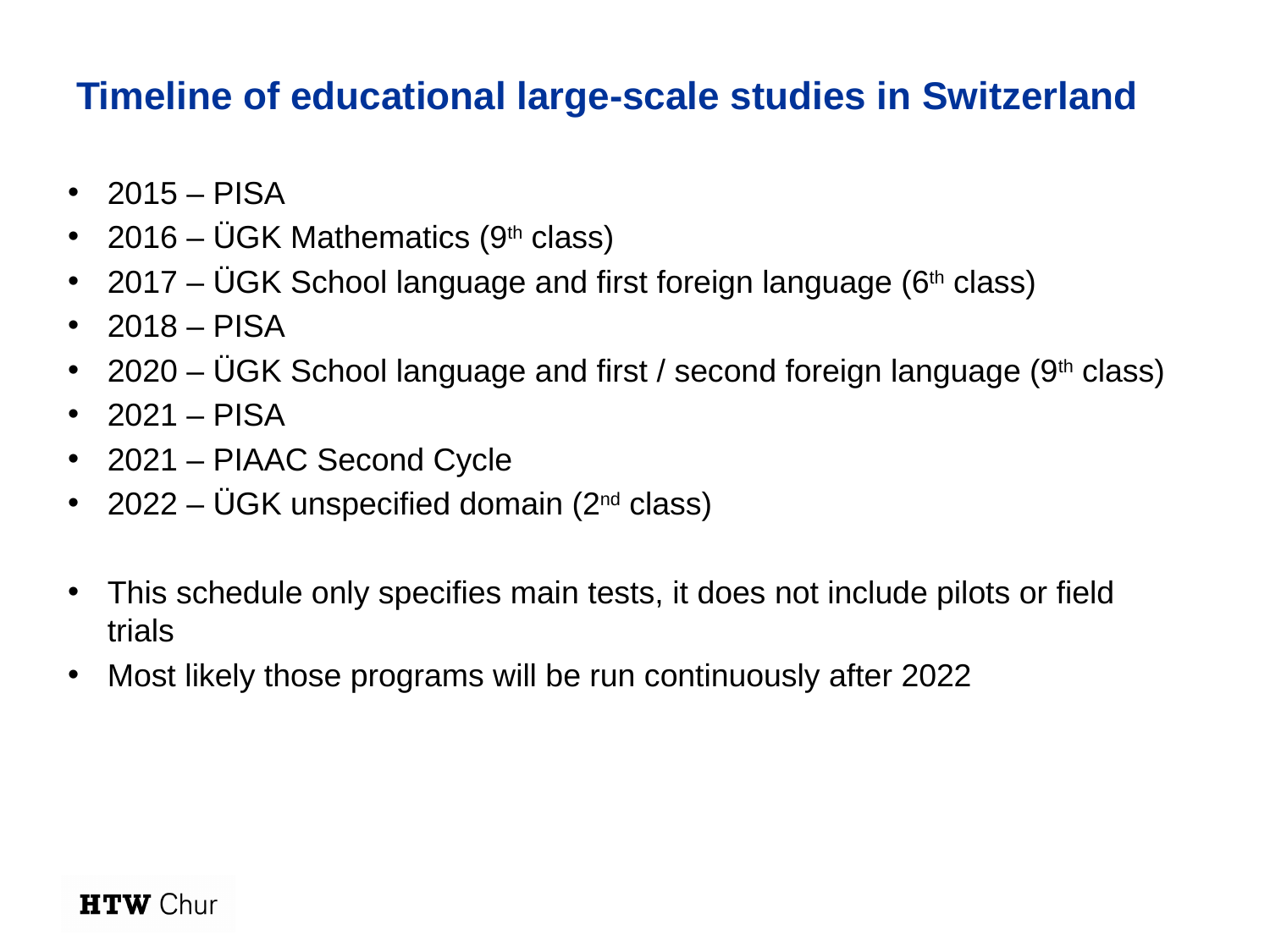

# Timeline of educational large-scale studies in Switzerland
2015 – PISA
2016 – ÜGK Mathematics (9th class)
2017 – ÜGK School language and first foreign language (6th class)
2018 – PISA
2020 – ÜGK School language and first / second foreign language (9th class)
2021 – PISA
2021 – PIAAC Second Cycle
2022 – ÜGK unspecified domain (2nd class)

This schedule only specifies main tests, it does not include pilots or field trials
Most likely those programs will be run continuously after 2022